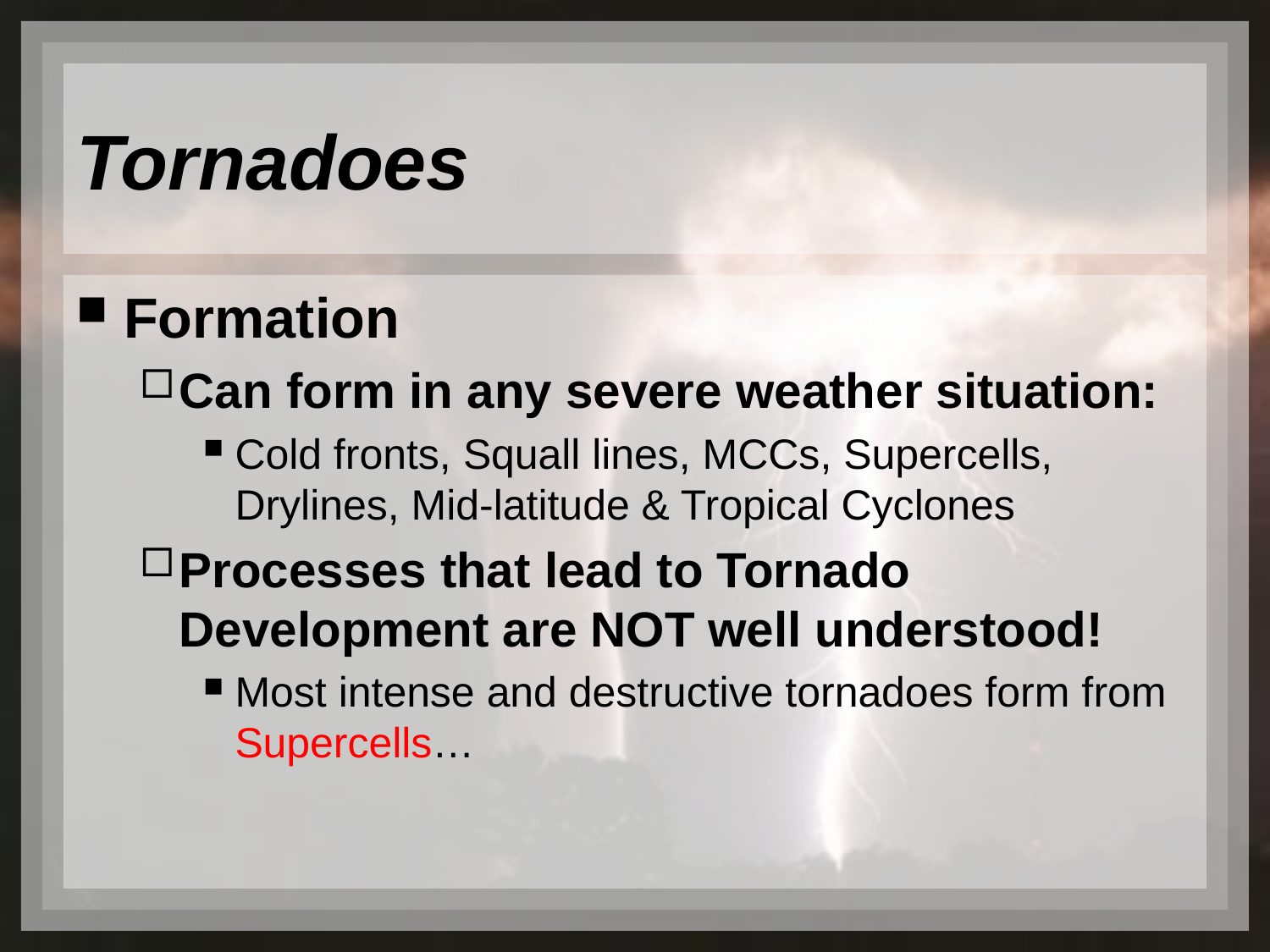

# Tornadoes
Formation
Can form in any severe weather situation:
Cold fronts, Squall lines, MCCs, Supercells, Drylines, Mid-latitude & Tropical Cyclones
Processes that lead to Tornado Development are NOT well understood!
Most intense and destructive tornadoes form from Supercells…